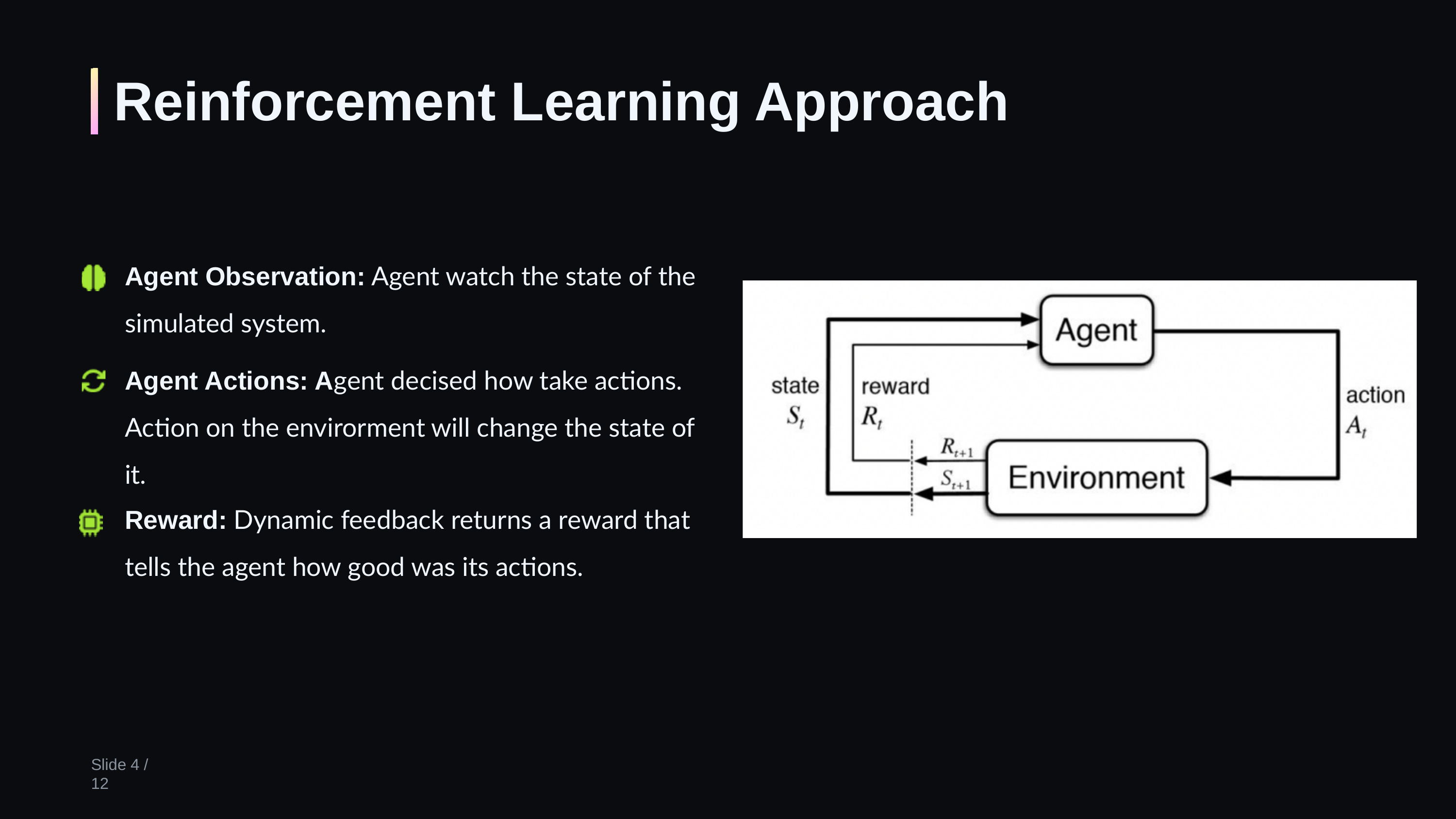

Reinforcement Learning Approach

Agent Observation: Agent watch the state of the simulated system.

Agent Actions: Agent decised how take actions.
Action on the envirorment will change the state of it.

Reward: Dynamic feedback returns a reward that tells the agent how good was its actions.

Slide 4 / 12